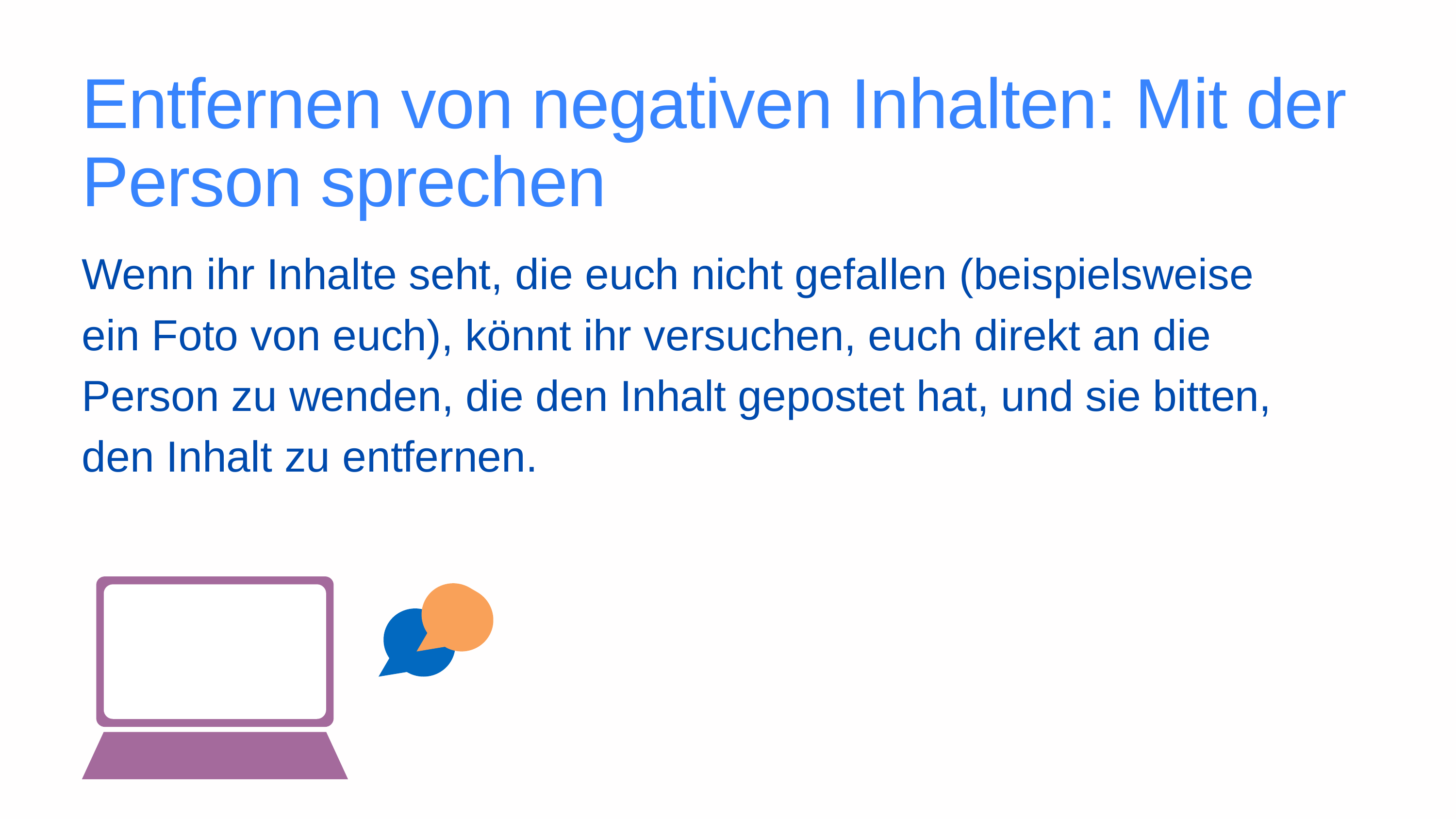

Entfernen von negativen Inhalten: Mit der Person sprechen
Wenn ihr Inhalte seht, die euch nicht gefallen (beispielsweise ein Foto von euch), könnt ihr versuchen, euch direkt an die Person zu wenden, die den Inhalt gepostet hat, und sie bitten, den Inhalt zu entfernen.